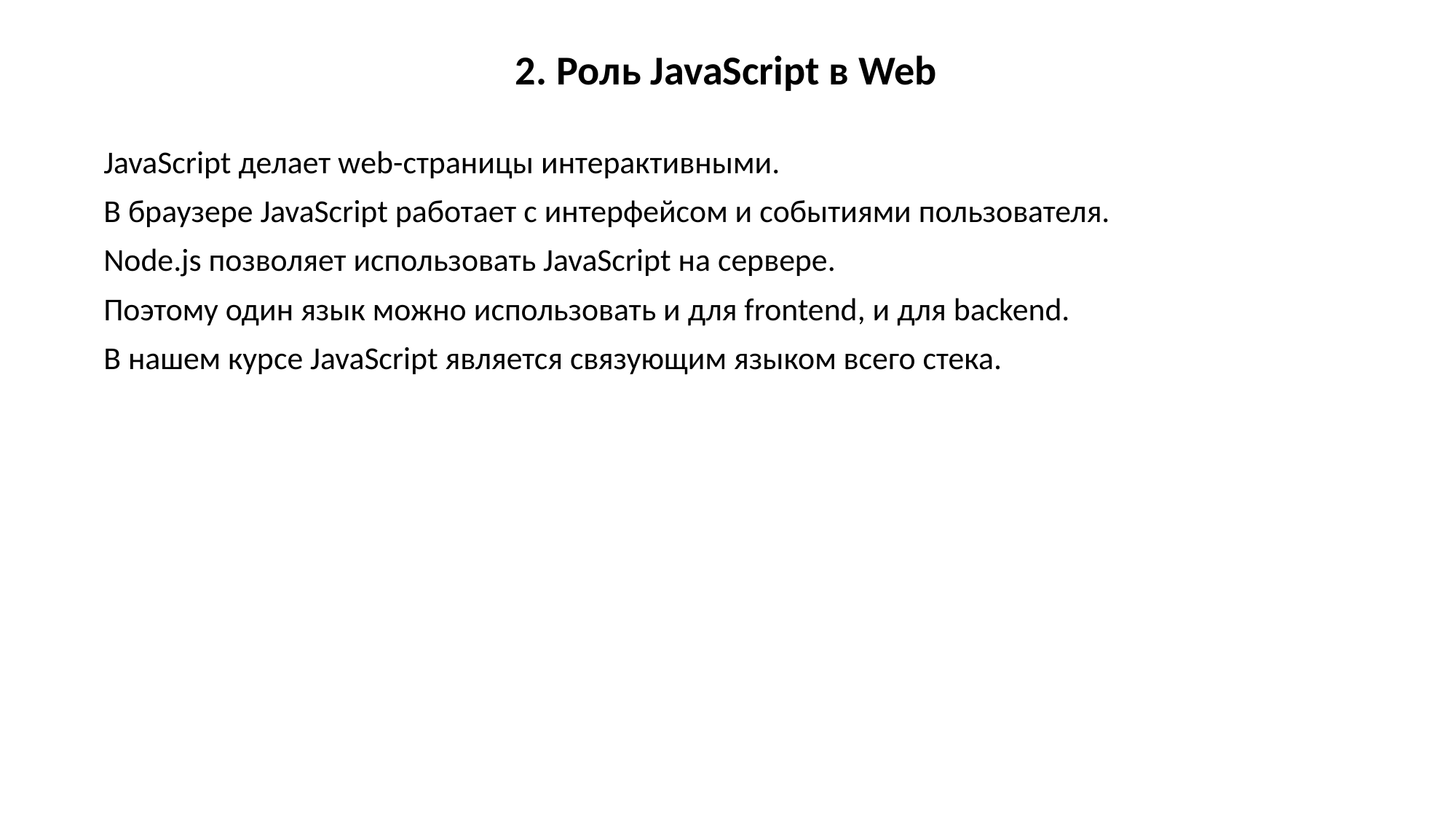

2. Роль JavaScript в Web
JavaScript делает web-страницы интерактивными.
В браузере JavaScript работает с интерфейсом и событиями пользователя.
Node.js позволяет использовать JavaScript на сервере.
Поэтому один язык можно использовать и для frontend, и для backend.
В нашем курсе JavaScript является связующим языком всего стека.